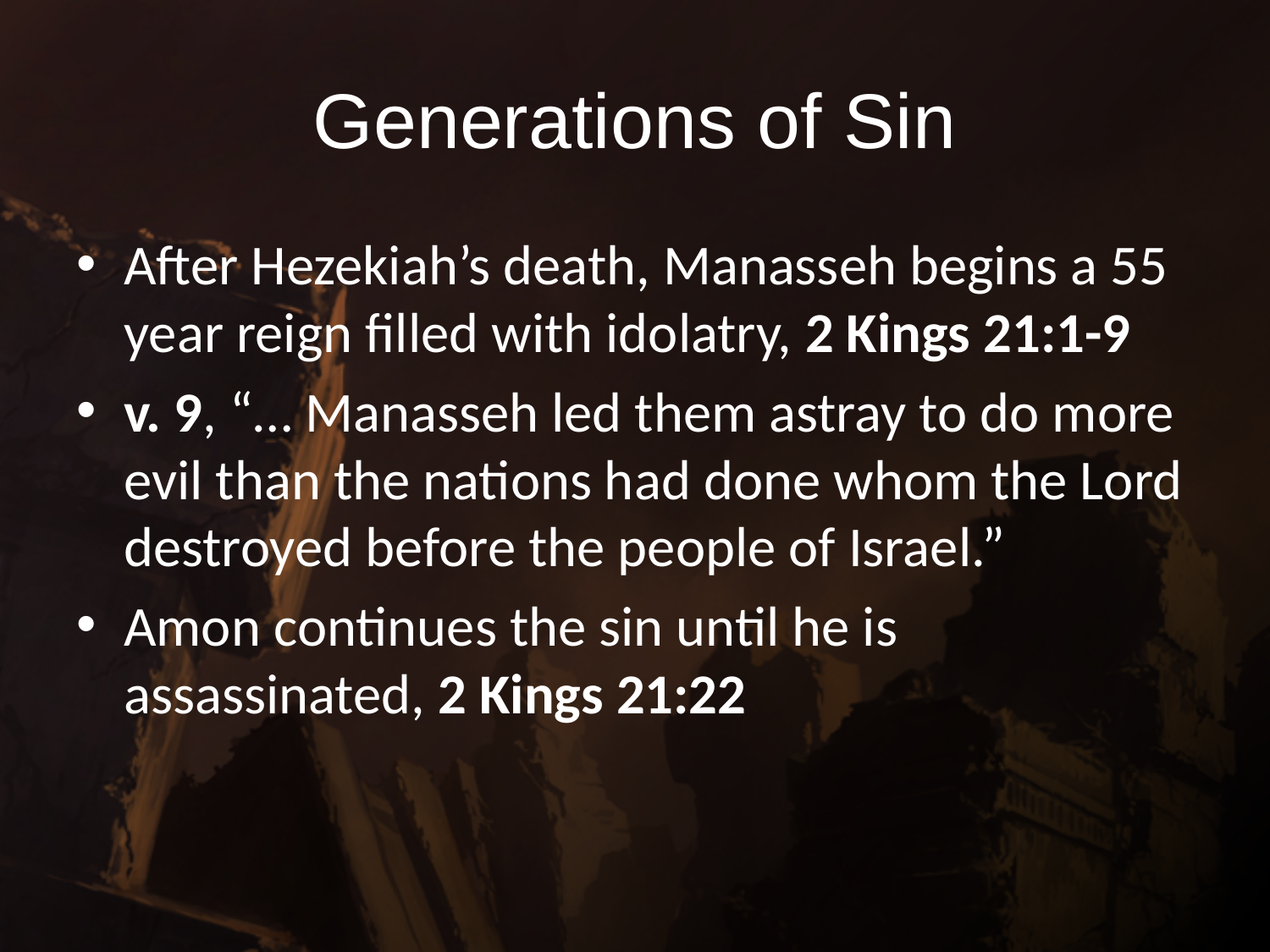

# Generations of Sin
After Hezekiah’s death, Manasseh begins a 55 year reign filled with idolatry, 2 Kings 21:1-9
v. 9, “… Manasseh led them astray to do more evil than the nations had done whom the Lord destroyed before the people of Israel.”
Amon continues the sin until he is assassinated, 2 Kings 21:22